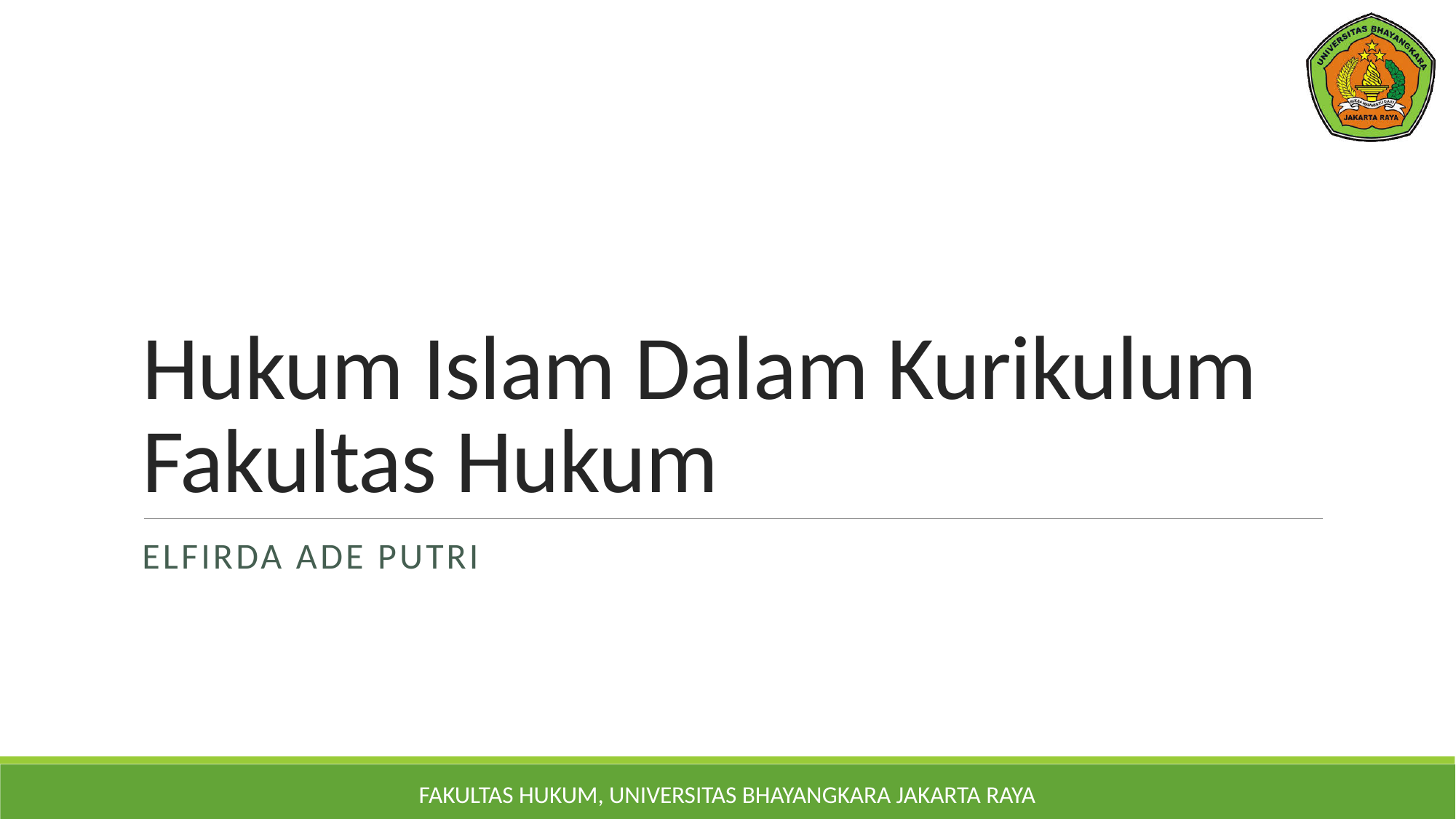

# Hukum Islam Dalam Kurikulum Fakultas Hukum
ELFIRDA ADE PUTRI
FAKULTAS HUKUM, UNIVERSITAS BHAYANGKARA JAKARTA RAYA